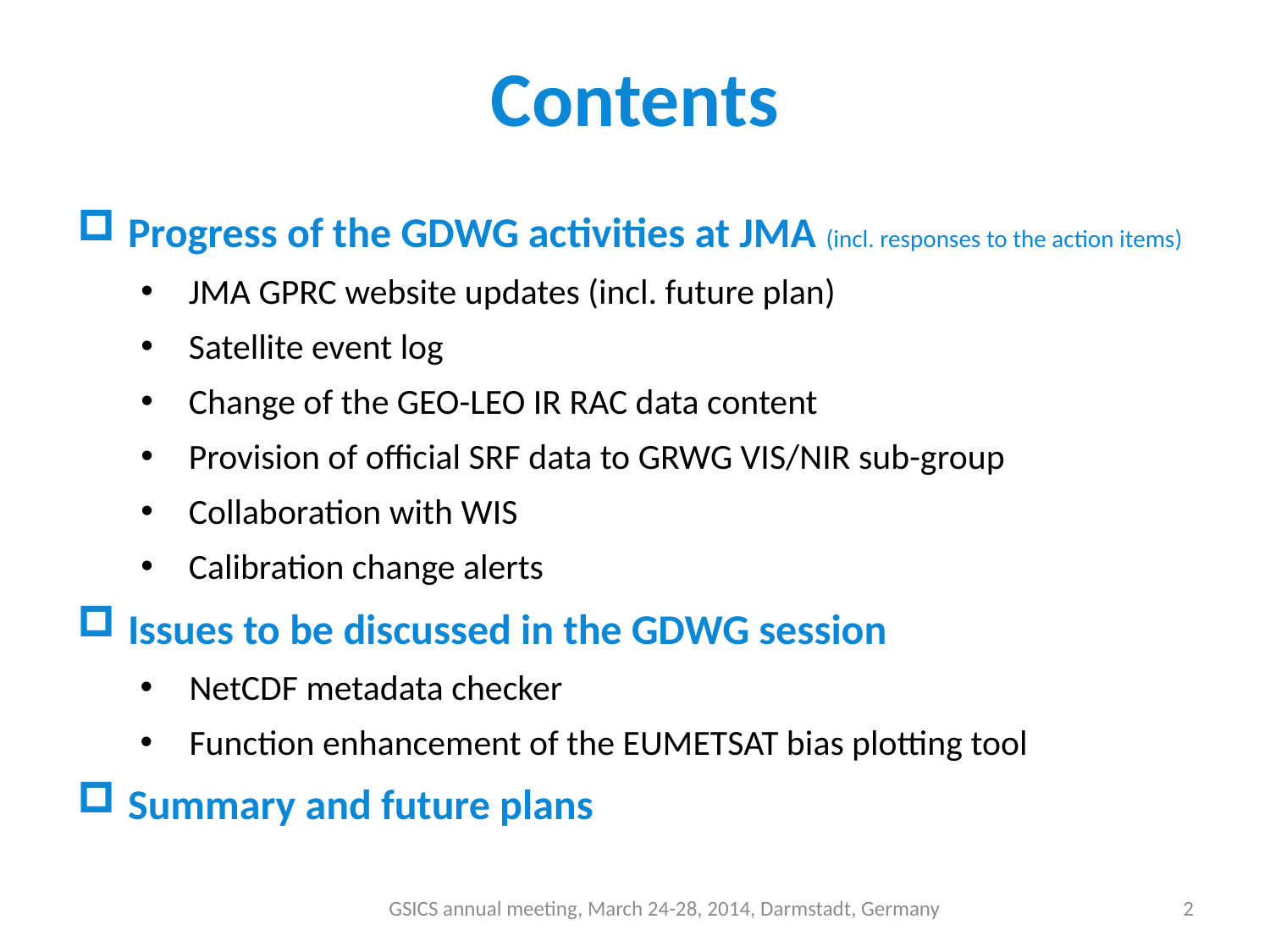

# Contents
Progress of the GDWG activities at JMA (incl. responses to the action items)
JMA GPRC website updates (incl. future plan)
Satellite event log
Change of the GEO-LEO IR RAC data content
Provision of official SRF data to GRWG VIS/NIR sub-group
Collaboration with WIS
Calibration change alerts
Issues to be discussed in the GDWG session
NetCDF metadata checker
Function enhancement of the EUMETSAT bias plotting tool
Summary and future plans
GSICS annual meeting, March 24-28, 2014, Darmstadt, Germany
2